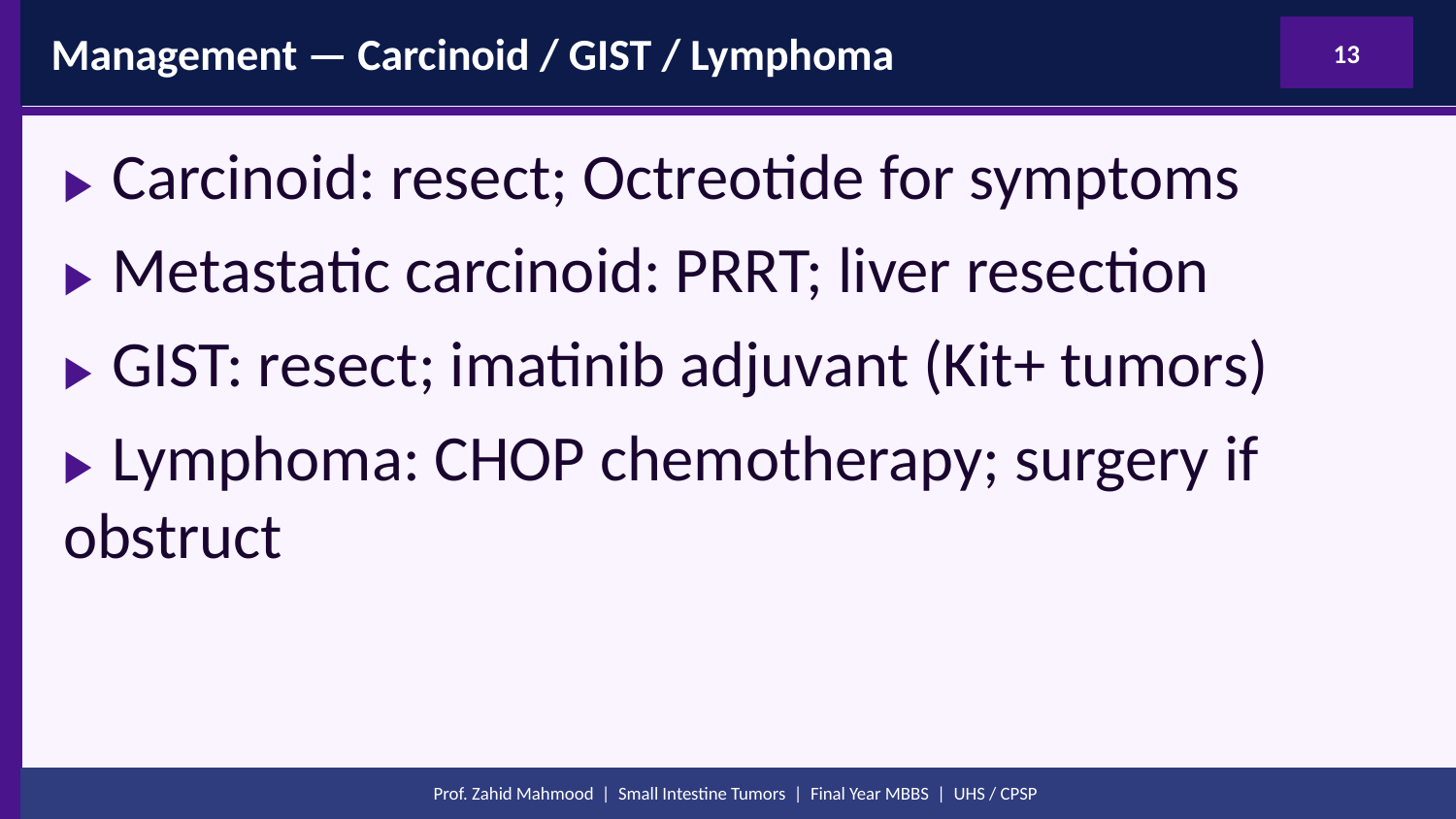

Management — Carcinoid / GIST / Lymphoma

13

▶  Carcinoid: resect; Octreotide for symptoms
▶  Metastatic carcinoid: PRRT; liver resection
▶  GIST: resect; imatinib adjuvant (Kit+ tumors)
▶  Lymphoma: CHOP chemotherapy; surgery if obstruct

Prof. Zahid Mahmood  |  Small Intestine Tumors  |  Final Year MBBS  |  UHS / CPSP